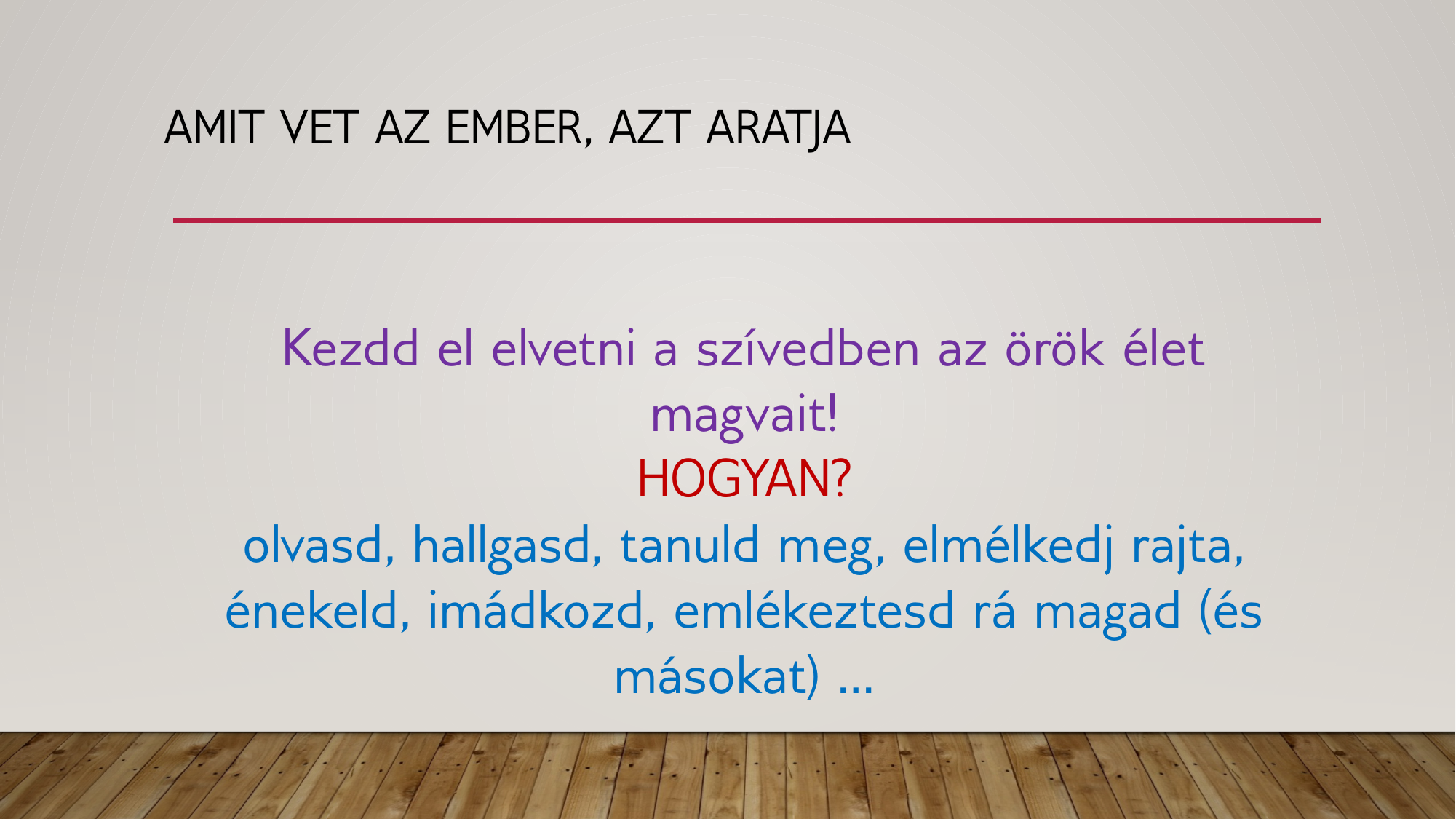

# Amit vet az ember, azt aratja

Kezdd el elvetni a szívedben az örök élet magvait!
HOGYAN?
olvasd, hallgasd, tanuld meg, elmélkedj rajta, énekeld, imádkozd, emlékeztesd rá magad (és másokat) …